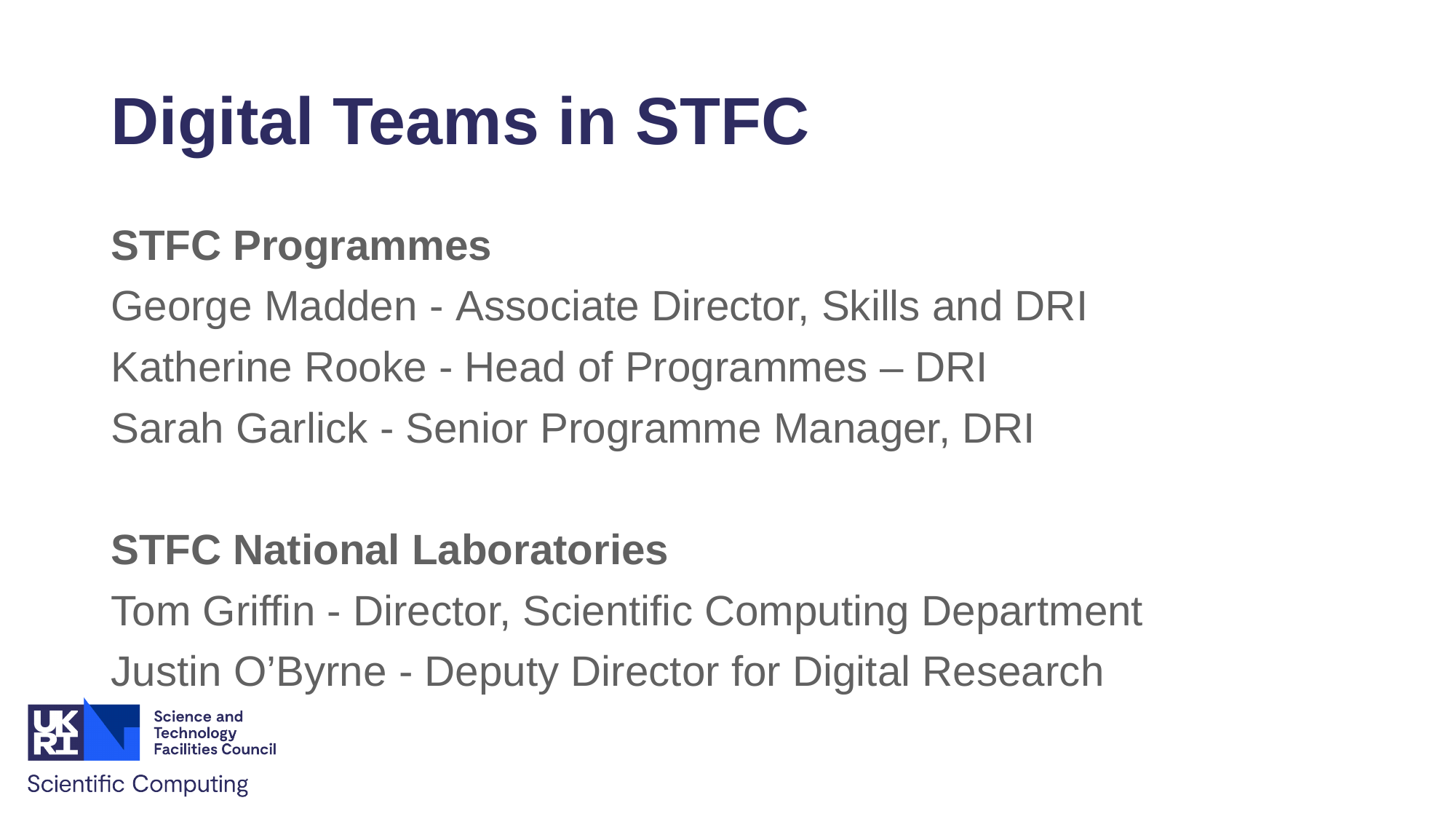

# Digital Teams in STFC
STFC Programmes
George Madden - Associate Director, Skills and DRI
Katherine Rooke - Head of Programmes – DRI
Sarah Garlick - Senior Programme Manager, DRI

STFC National Laboratories
Tom Griffin - Director, Scientific Computing Department
Justin O’Byrne - Deputy Director for Digital Research